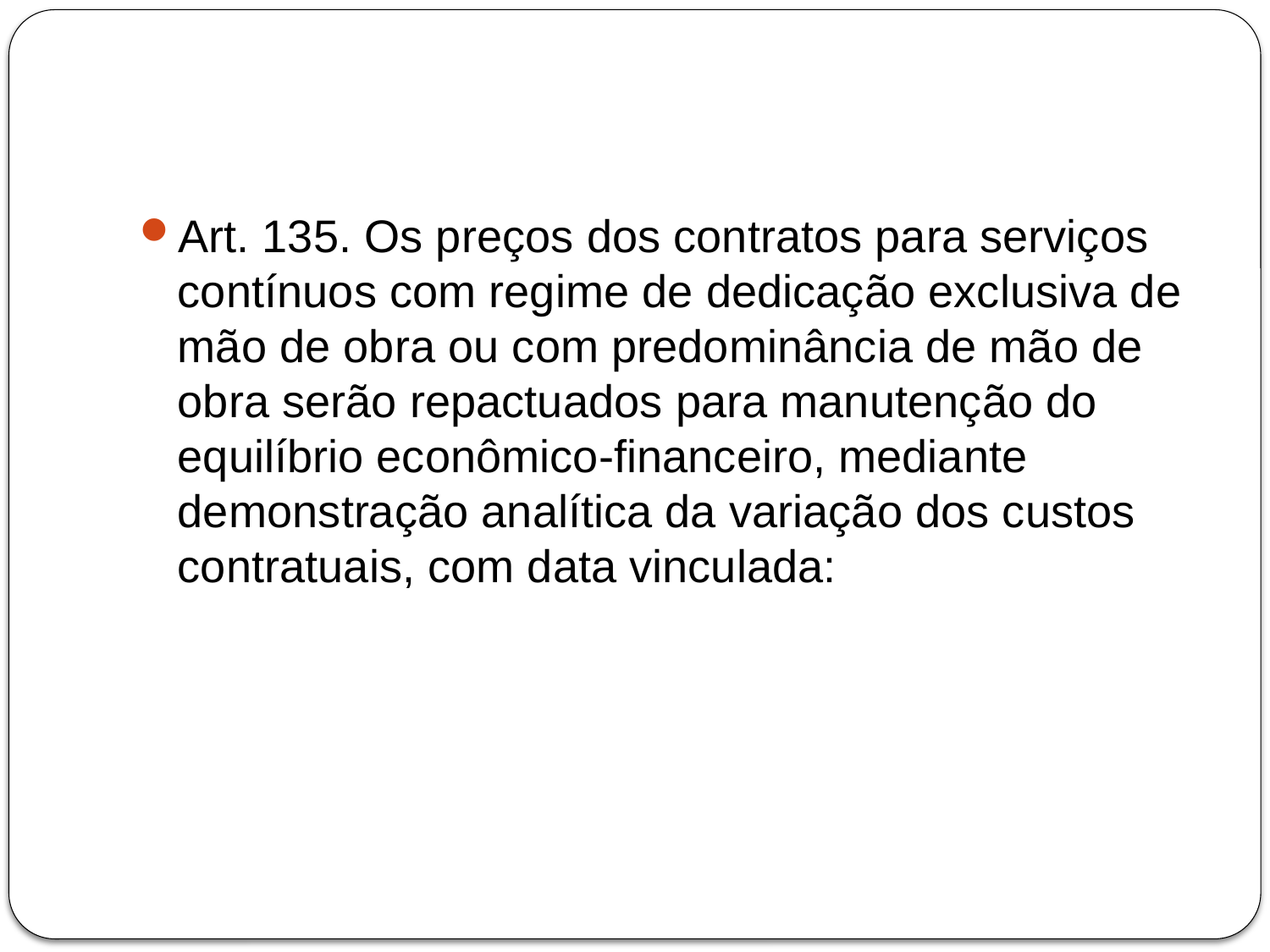

#
Art. 135. Os preços dos contratos para serviços contínuos com regime de dedicação exclusiva de mão de obra ou com predominância de mão de obra serão repactuados para manutenção do equilíbrio econômico-financeiro, mediante demonstração analítica da variação dos custos contratuais, com data vinculada: